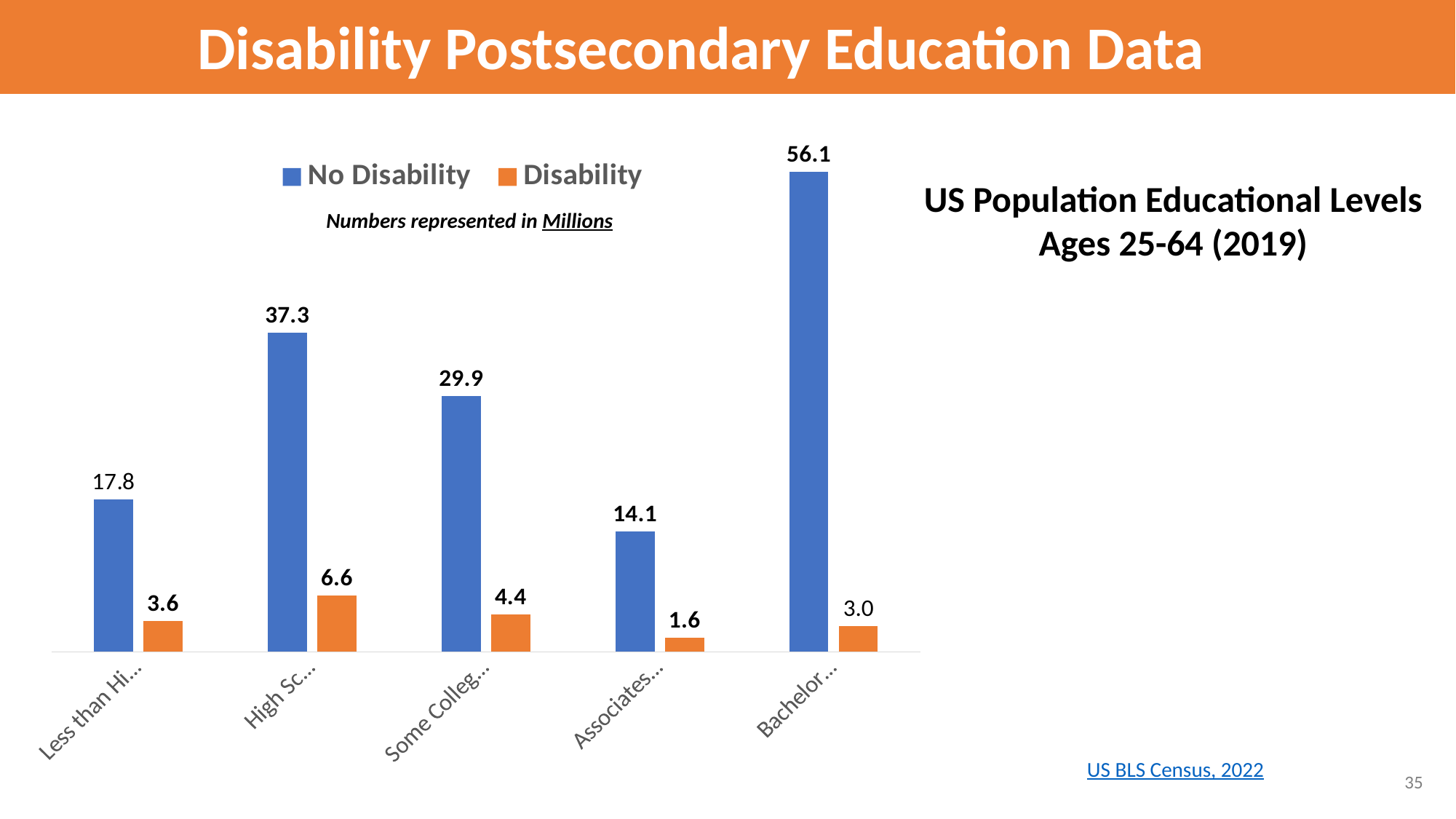

Disability Postsecondary Education Data

### Chart

| Category | No Disability | Disability |
|---|---|---|
| Less than High School | 17.8 | 3.6 |
| High School | 37.3 | 6.6 |
| Some College-No Degree | 29.9 | 4.4 |
| Associates Degree | 14.1 | 1.6 |
| Bachelor's + | 56.1 | 3.0 |
US Population Educational Levels
Ages 25-64 (2019)
Numbers represented in Millions
21%
28.6%
52.8%
36.8%
US BLS Census, 2022
35